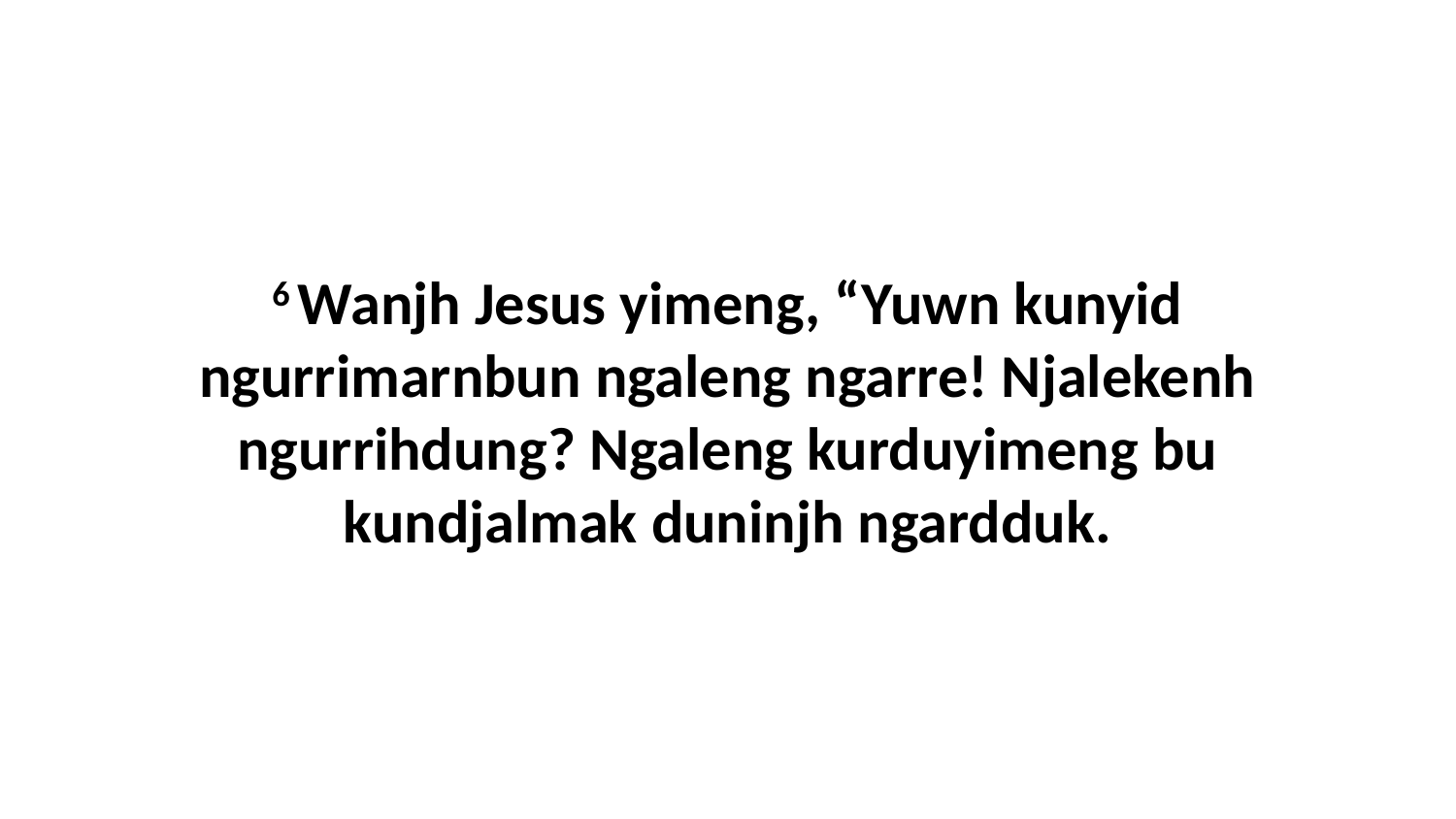

6 Wanjh Jesus yimeng, “Yuwn kunyid ngurrimarnbun ngaleng ngarre! Njalekenh ngurrihdung? Ngaleng kurduyimeng bu kundjalmak duninjh ngardduk.